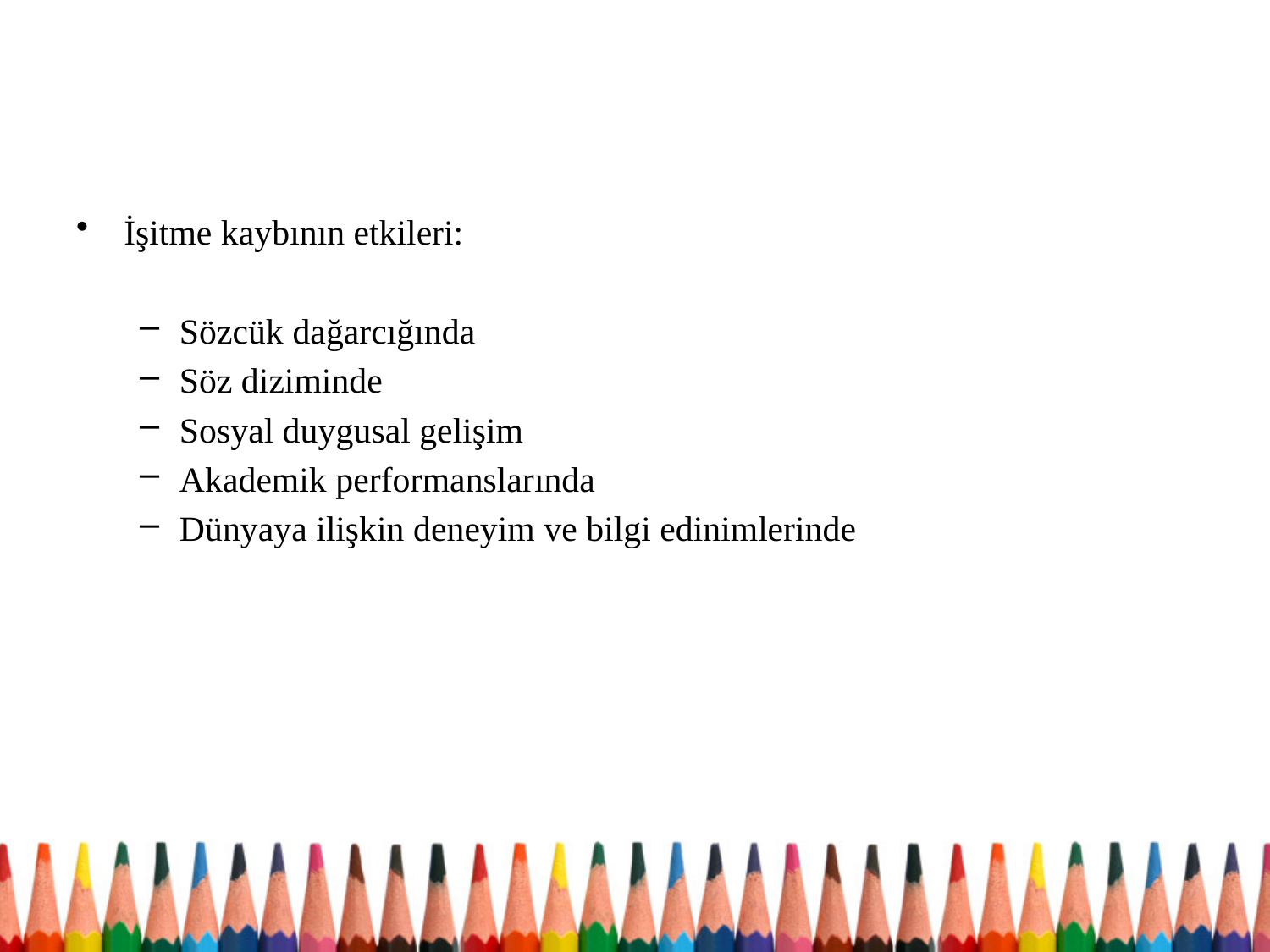

İşitme kaybının etkileri:

Sözcük dağarcığında
Söz diziminde
Sosyal duygusal gelişim
Akademik performanslarında
Dünyaya ilişkin deneyim ve bilgi edinimlerinde